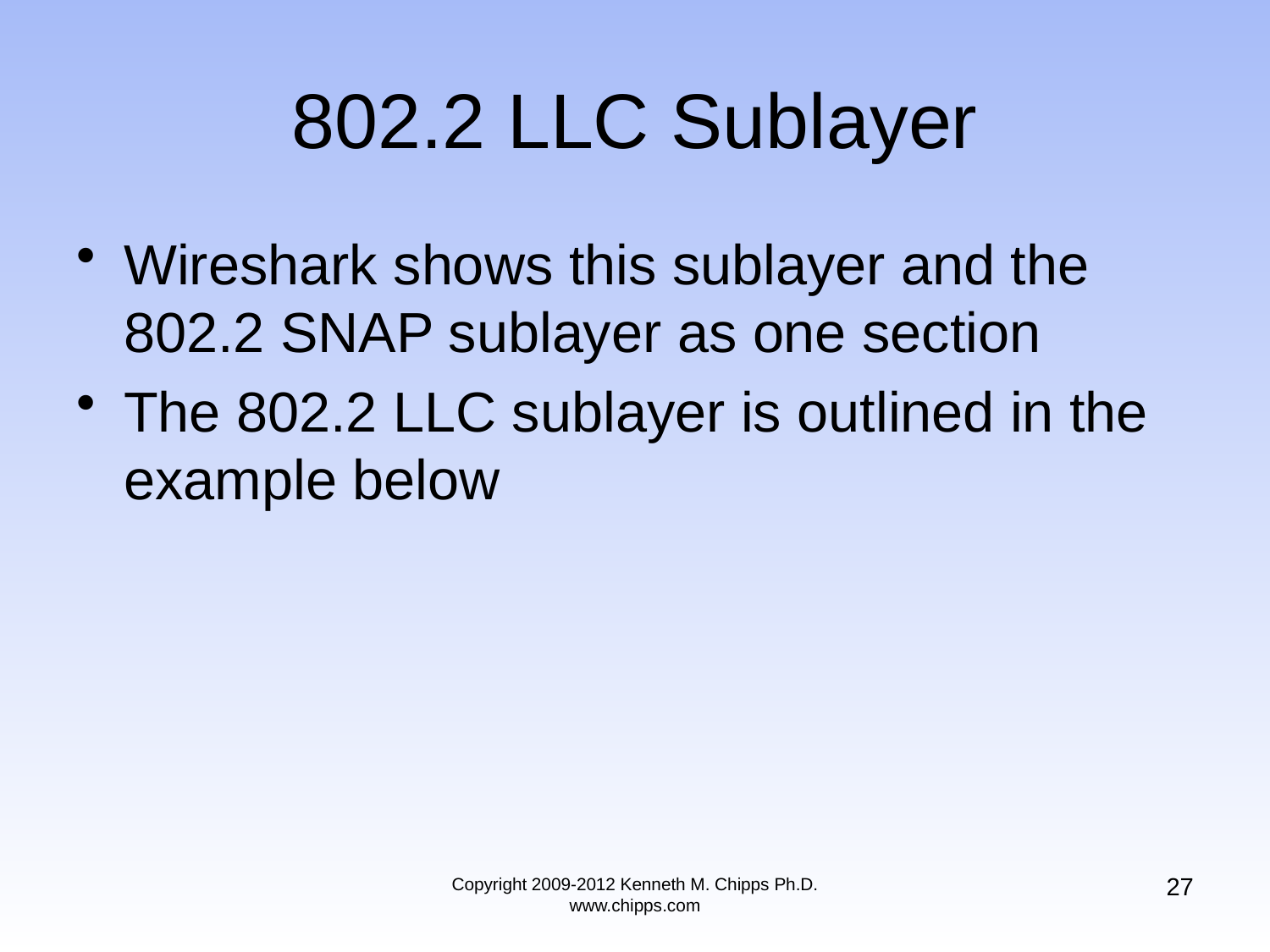

# 802.2 LLC Sublayer
Wireshark shows this sublayer and the 802.2 SNAP sublayer as one section
The 802.2 LLC sublayer is outlined in the example below
27
Copyright 2009-2012 Kenneth M. Chipps Ph.D. www.chipps.com